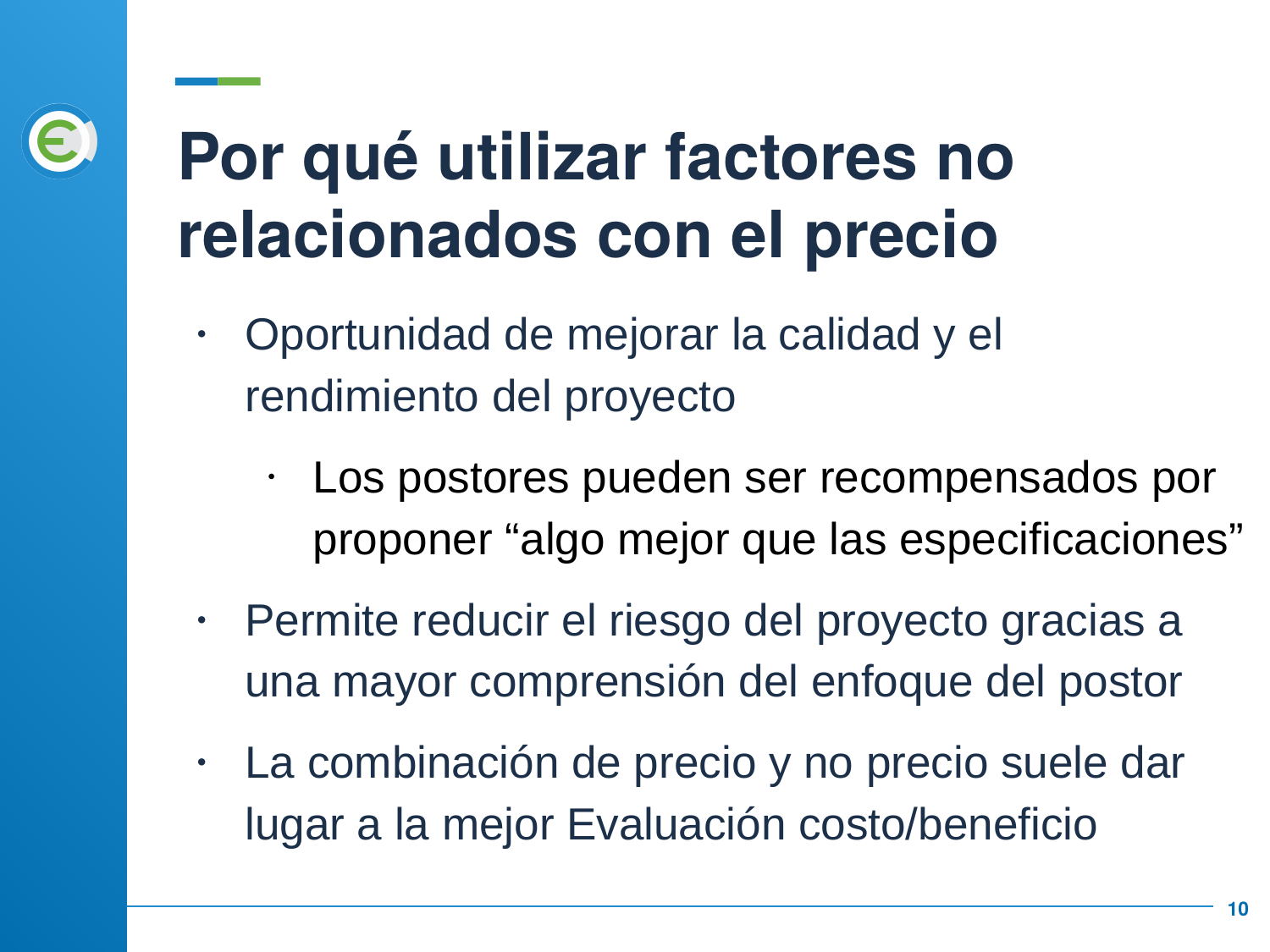

# Por qué utilizar factores no relacionados con el precio
Oportunidad de mejorar la calidad y el rendimiento del proyecto
Los postores pueden ser recompensados por proponer “algo mejor que las especificaciones”
Permite reducir el riesgo del proyecto gracias a una mayor comprensión del enfoque del postor
La combinación de precio y no precio suele dar lugar a la mejor Evaluación costo/beneficio